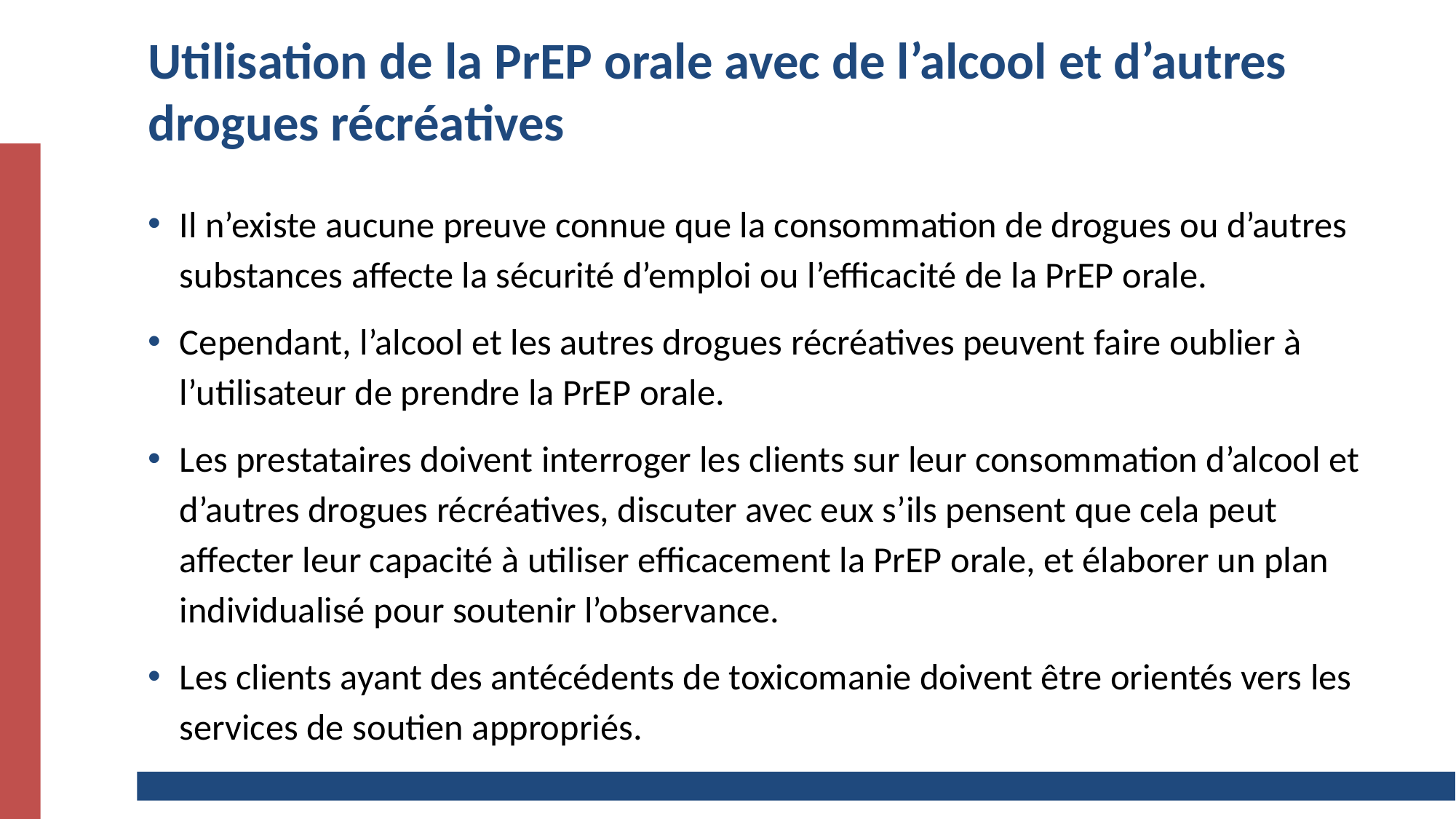

# Utilisation de la PrEP orale avec de l’alcool et d’autres drogues récréatives
Il n’existe aucune preuve connue que la consommation de drogues ou d’autres substances affecte la sécurité d’emploi ou l’efficacité de la PrEP orale.
Cependant, l’alcool et les autres drogues récréatives peuvent faire oublier à l’utilisateur de prendre la PrEP orale.
Les prestataires doivent interroger les clients sur leur consommation d’alcool et d’autres drogues récréatives, discuter avec eux s’ils pensent que cela peut affecter leur capacité à utiliser efficacement la PrEP orale, et élaborer un plan individualisé pour soutenir l’observance.
Les clients ayant des antécédents de toxicomanie doivent être orientés vers les services de soutien appropriés.